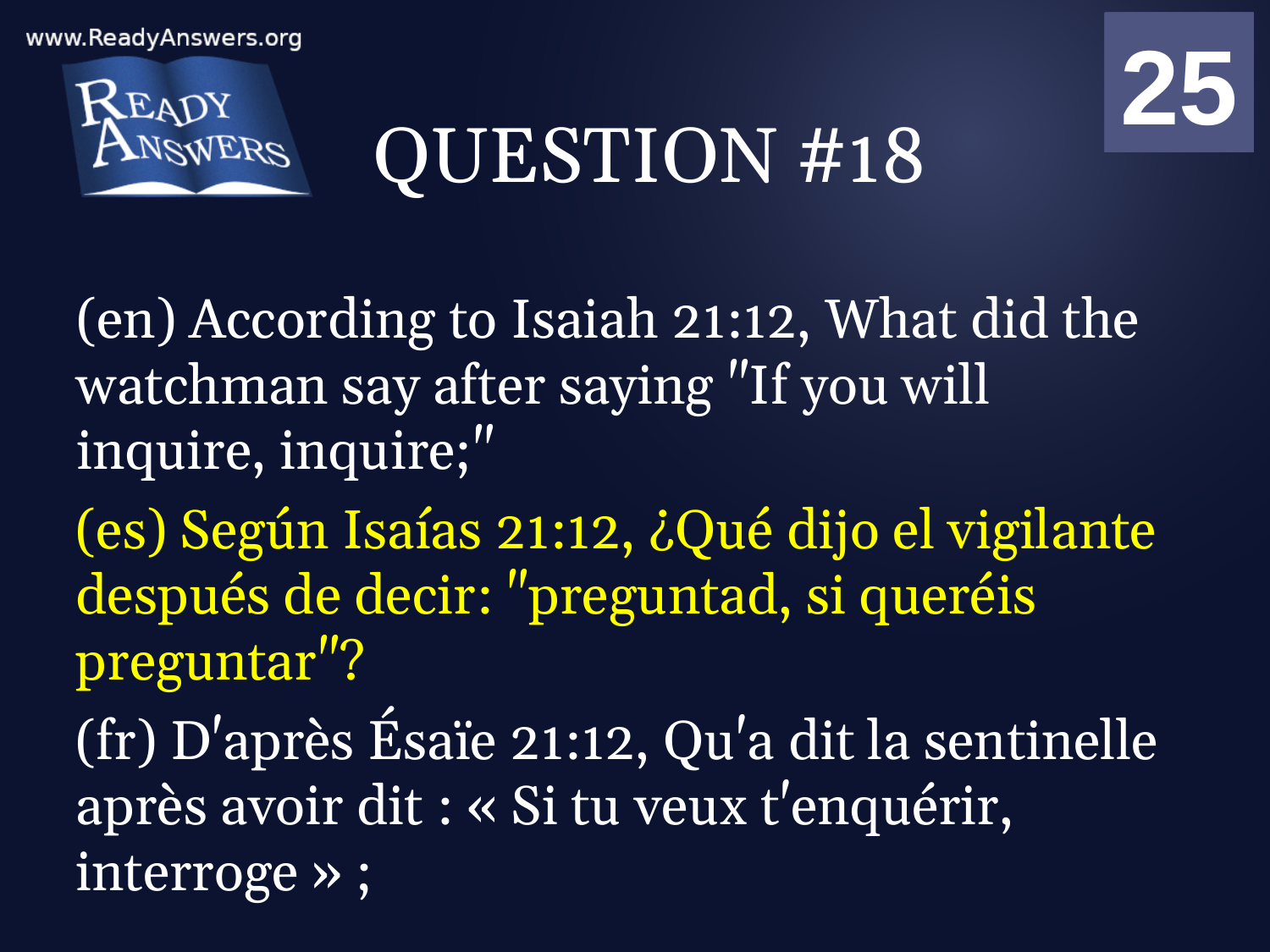

01
02
03
04
05
06
07
08
09
10
11
12
13
14
15
16
17
18
19
20
21
22
23
24
25
00
# QUESTION #18
(en) According to Isaiah 21:12, What did the watchman say after saying "If you will inquire, inquire;"
(es) Según Isaías 21:12, ¿Qué dijo el vigilante después de decir: "preguntad, si queréis preguntar"?
(fr) D'après Ésaïe 21:12, Qu'a dit la sentinelle après avoir dit : « Si tu veux t'enquérir, interroge » ;